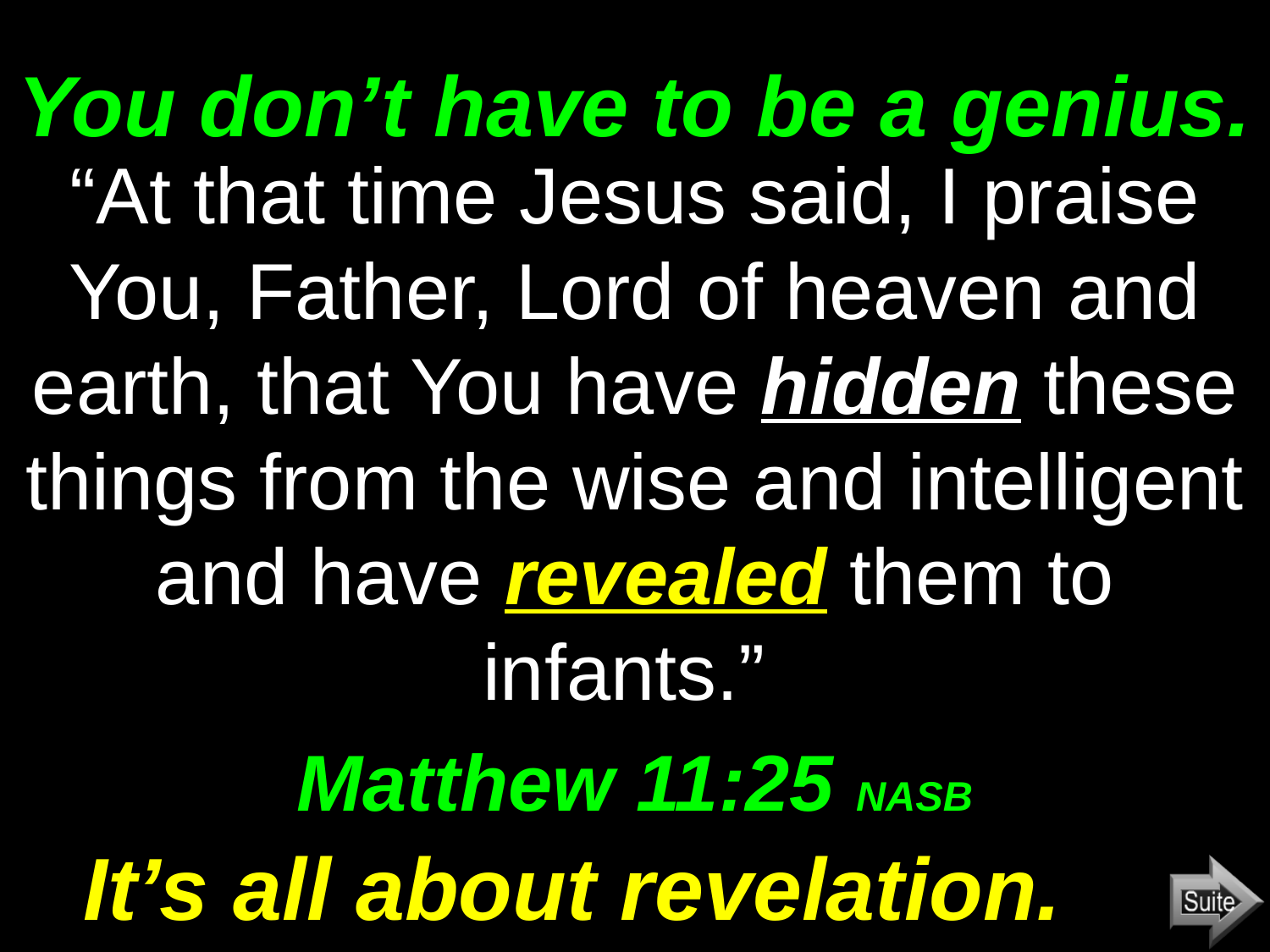

# You don’t have to be a genius.
“At that time Jesus said, I praise You, Father, Lord of heaven and earth, that You have hidden these things from the wise and intelligent and have revealed them to infants.”
Matthew 11:25 NASB
It’s all about revelation.